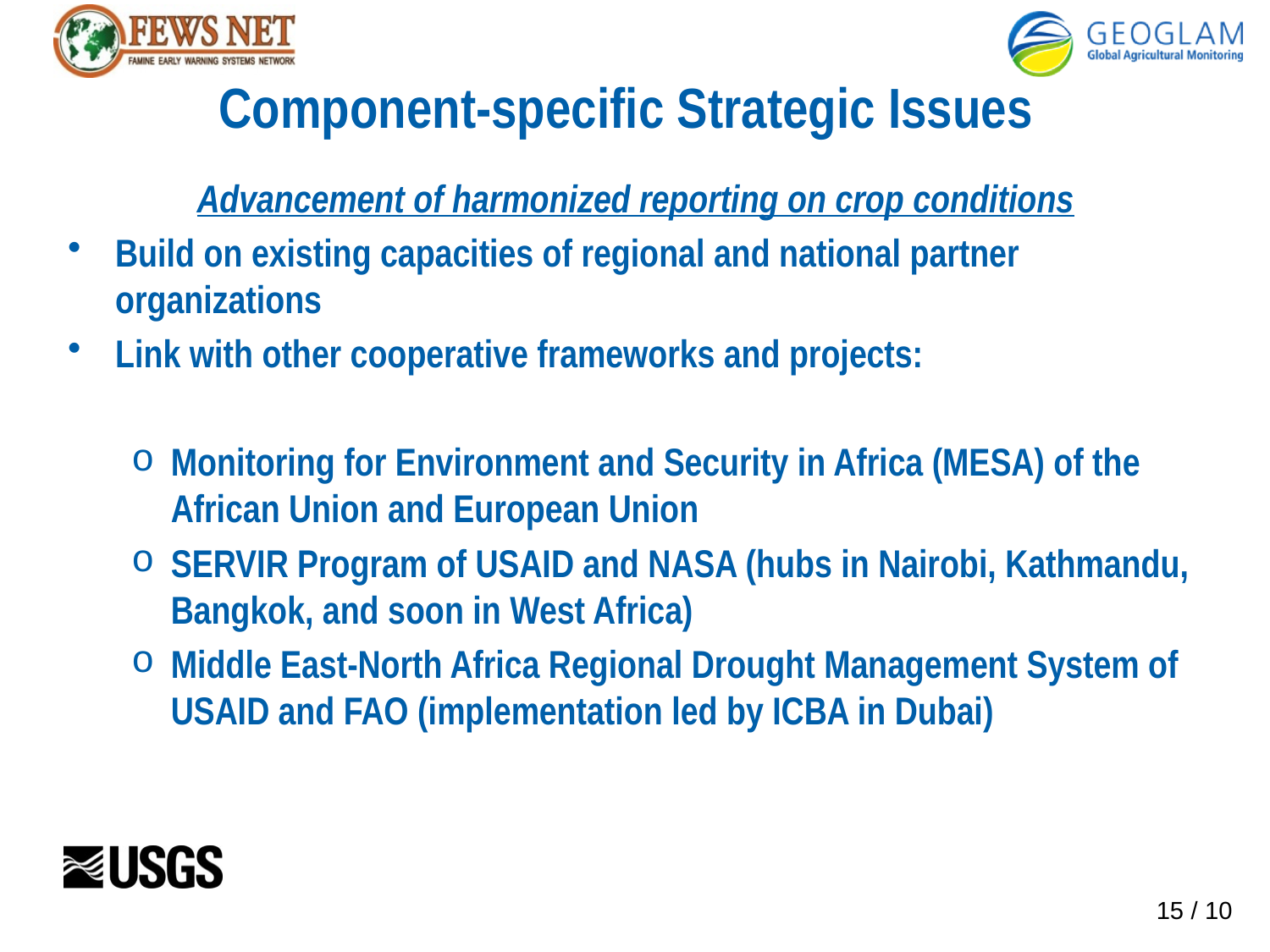

# Component-specific Strategic Issues
Advancement of harmonized reporting on crop conditions
Build on existing capacities of regional and national partner organizations
Link with other cooperative frameworks and projects:

Monitoring for Environment and Security in Africa (MESA) of the African Union and European Union
SERVIR Program of USAID and NASA (hubs in Nairobi, Kathmandu, Bangkok, and soon in West Africa)
Middle East-North Africa Regional Drought Management System of USAID and FAO (implementation led by ICBA in Dubai)
15 / 10